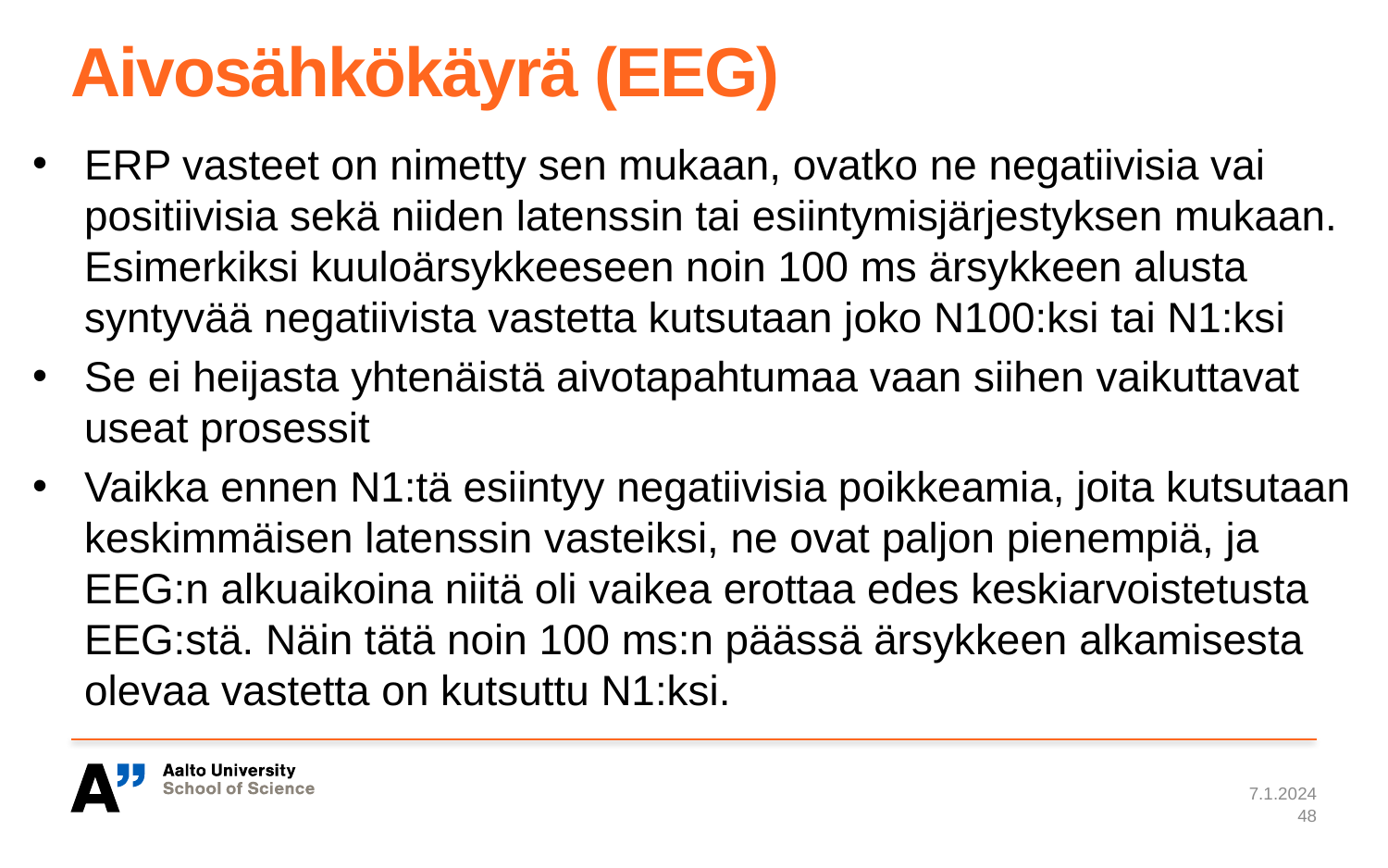

# Aivosähkökäyrä (EEG)
ERP vasteet on nimetty sen mukaan, ovatko ne negatiivisia vai positiivisia sekä niiden latenssin tai esiintymisjärjestyksen mukaan. Esimerkiksi kuuloärsykkeeseen noin 100 ms ärsykkeen alusta  syntyvää negatiivista vastetta kutsutaan joko N100:ksi tai N1:ksi
Se ei heijasta yhtenäistä aivotapahtumaa vaan siihen vaikuttavat useat prosessit
Vaikka ennen N1:tä esiintyy negatiivisia poikkeamia, joita kutsutaan keskimmäisen latenssin vasteiksi, ne ovat paljon pienempiä, ja EEG:n alkuaikoina niitä oli vaikea erottaa edes keskiarvoistetusta EEG:stä. Näin tätä noin 100 ms:n päässä ärsykkeen alkamisesta olevaa vastetta on kutsuttu N1:ksi.
7.1.2024
48